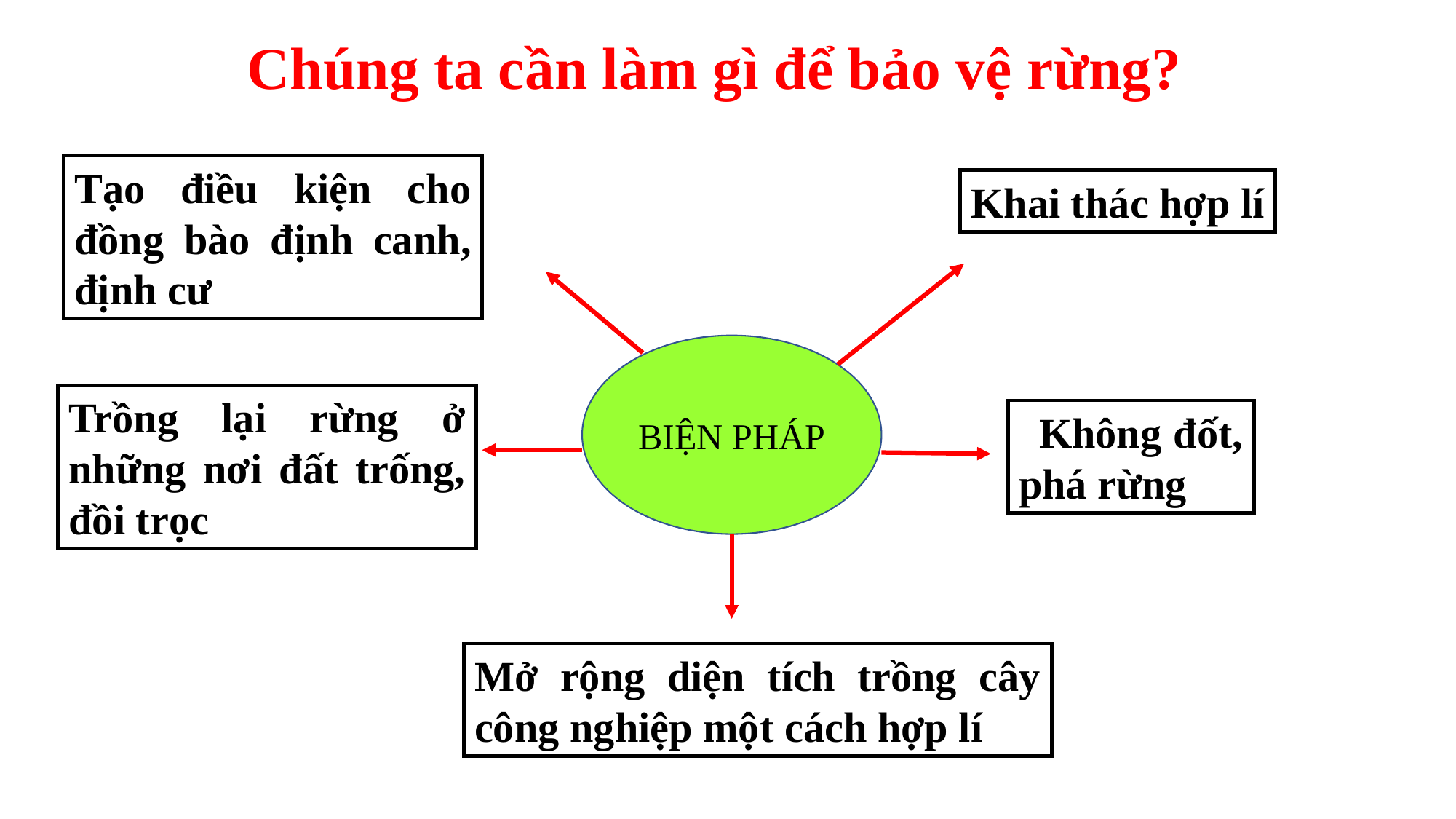

# Chúng ta cần làm gì để bảo vệ rừng?
Tạo điều kiện cho đồng bào định canh, định cư
Khai thác hợp lí
BIỆN PHÁP
Trồng lại rừng ở những nơi đất trống, đồi trọc
  Không đốt, phá rừng
Mở rộng diện tích trồng cây công nghiệp một cách hợp lí